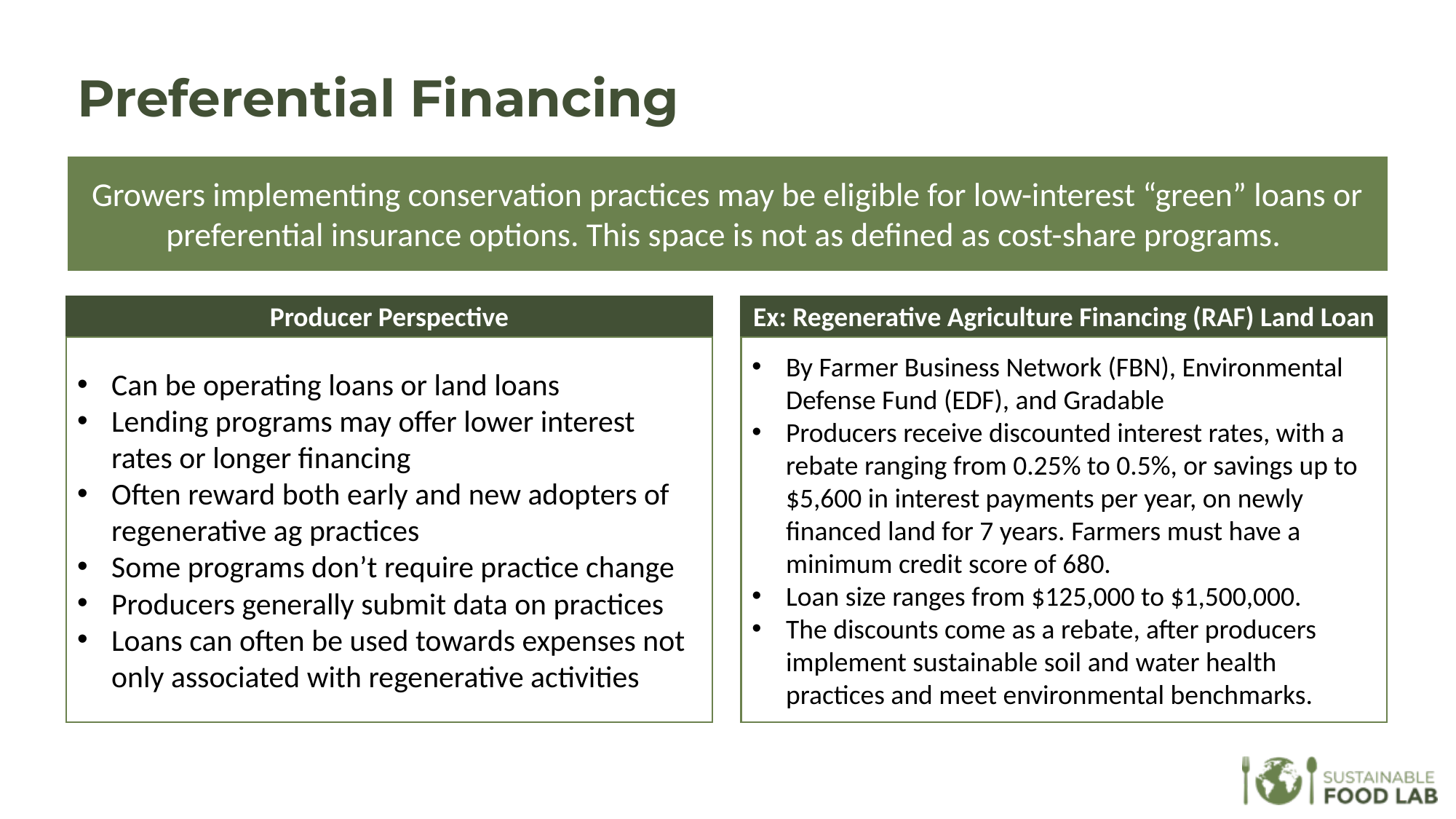

Preferential Financing
Growers implementing conservation practices may be eligible for low-interest “green” loans or preferential insurance options. This space is not as defined as cost-share programs.
Producer Perspective
Ex: Regenerative Agriculture Financing (RAF) Land Loan
Can be operating loans or land loans
Lending programs may offer lower interest rates or longer financing
Often reward both early and new adopters of regenerative ag practices
Some programs don’t require practice change
Producers generally submit data on practices
Loans can often be used towards expenses not only associated with regenerative activities
By Farmer Business Network (FBN), Environmental Defense Fund (EDF), and Gradable
Producers receive discounted interest rates, with a rebate ranging from 0.25% to 0.5%, or savings up to $5,600 in interest payments per year, on newly financed land for 7 years. Farmers must have a minimum credit score of 680.
Loan size ranges from $125,000 to $1,500,000.
The discounts come as a rebate, after producers implement sustainable soil and water health practices and meet environmental benchmarks.